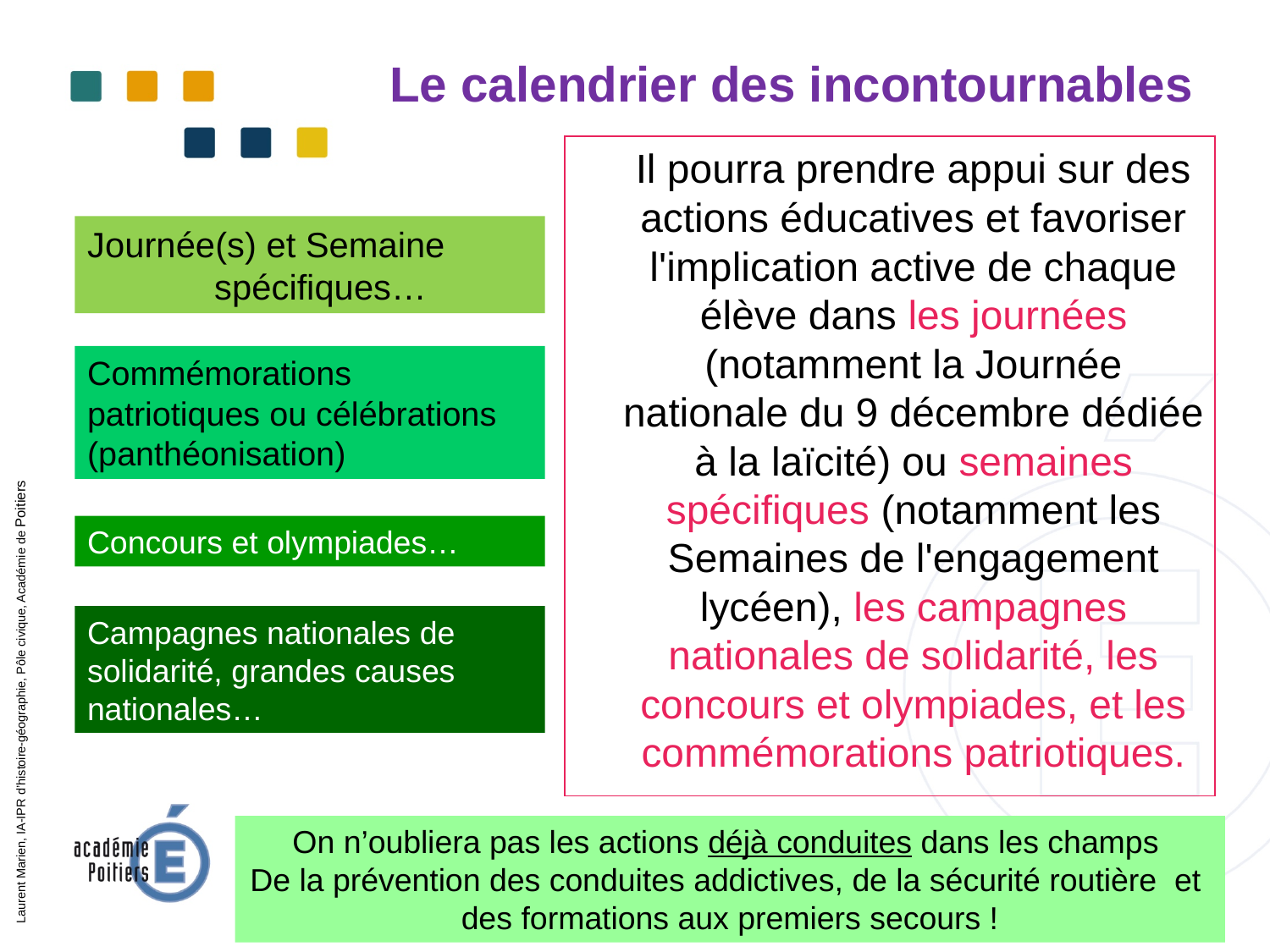

Le calendrier des incontournables
	Il pourra prendre appui sur des actions éducatives et favoriser l'implication active de chaque élève dans les journées (notamment la Journée nationale du 9 décembre dédiée à la laïcité) ou semaines spécifiques (notamment les Semaines de l'engagement lycéen), les campagnes nationales de solidarité, les concours et olympiades, et les commémorations patriotiques.
Journée(s) et Semaine    	spécifiques…
Commémorations patriotiques ou célébrations (panthéonisation)
Concours et olympiades…
Laurent Marien, IA-IPR d’histoire-géographie, Pôle civique, Académie de Poitiers
Campagnes nationales de solidarité, grandes causes nationales…
On n’oubliera pas les actions déjà conduites dans les champs
De la prévention des conduites addictives, de la sécurité routière  et  des formations aux premiers secours !